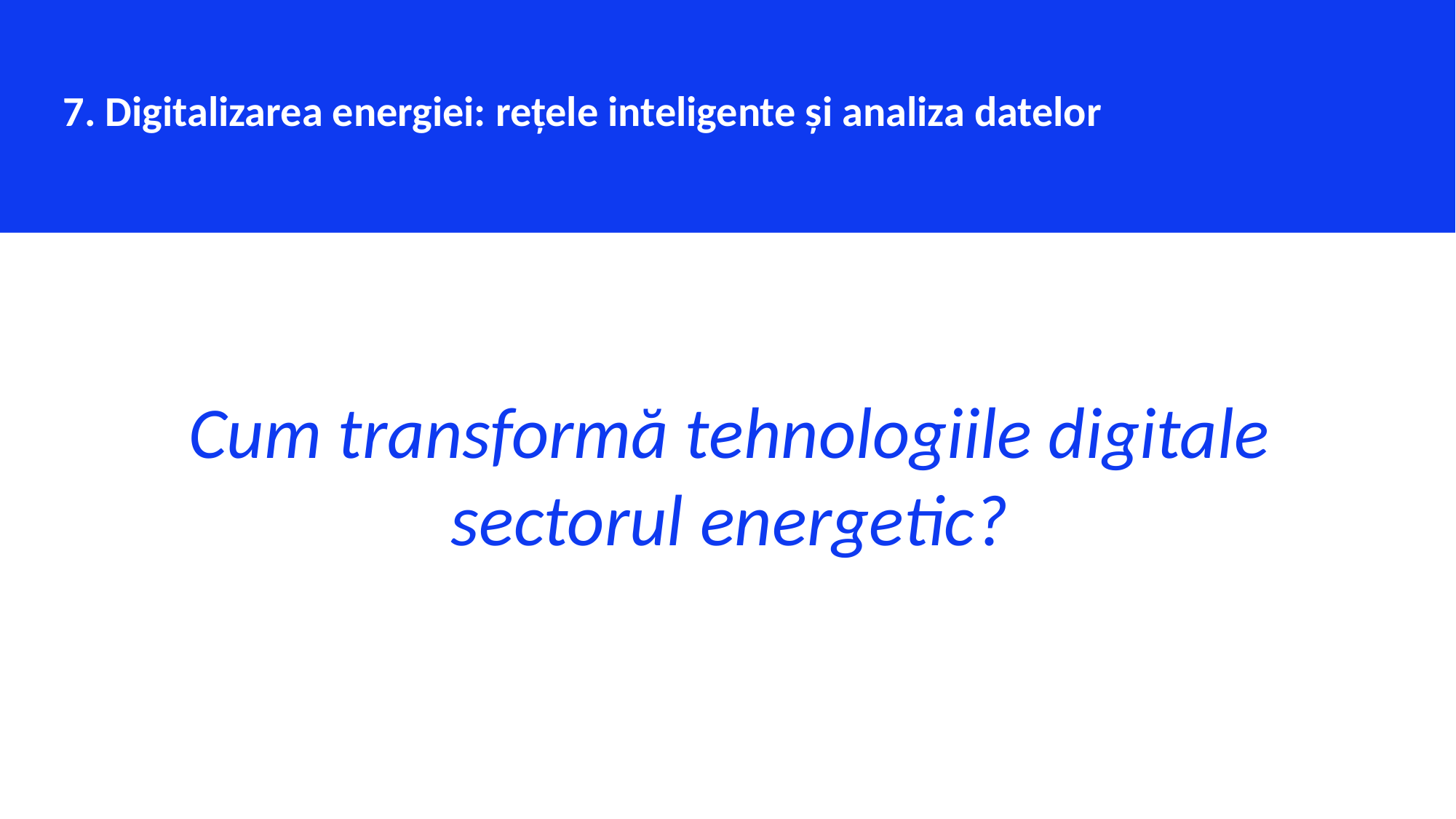

7. Digitalizarea energiei: rețele inteligente și analiza datelor

Cum transformă tehnologiile digitale sectorul energetic?